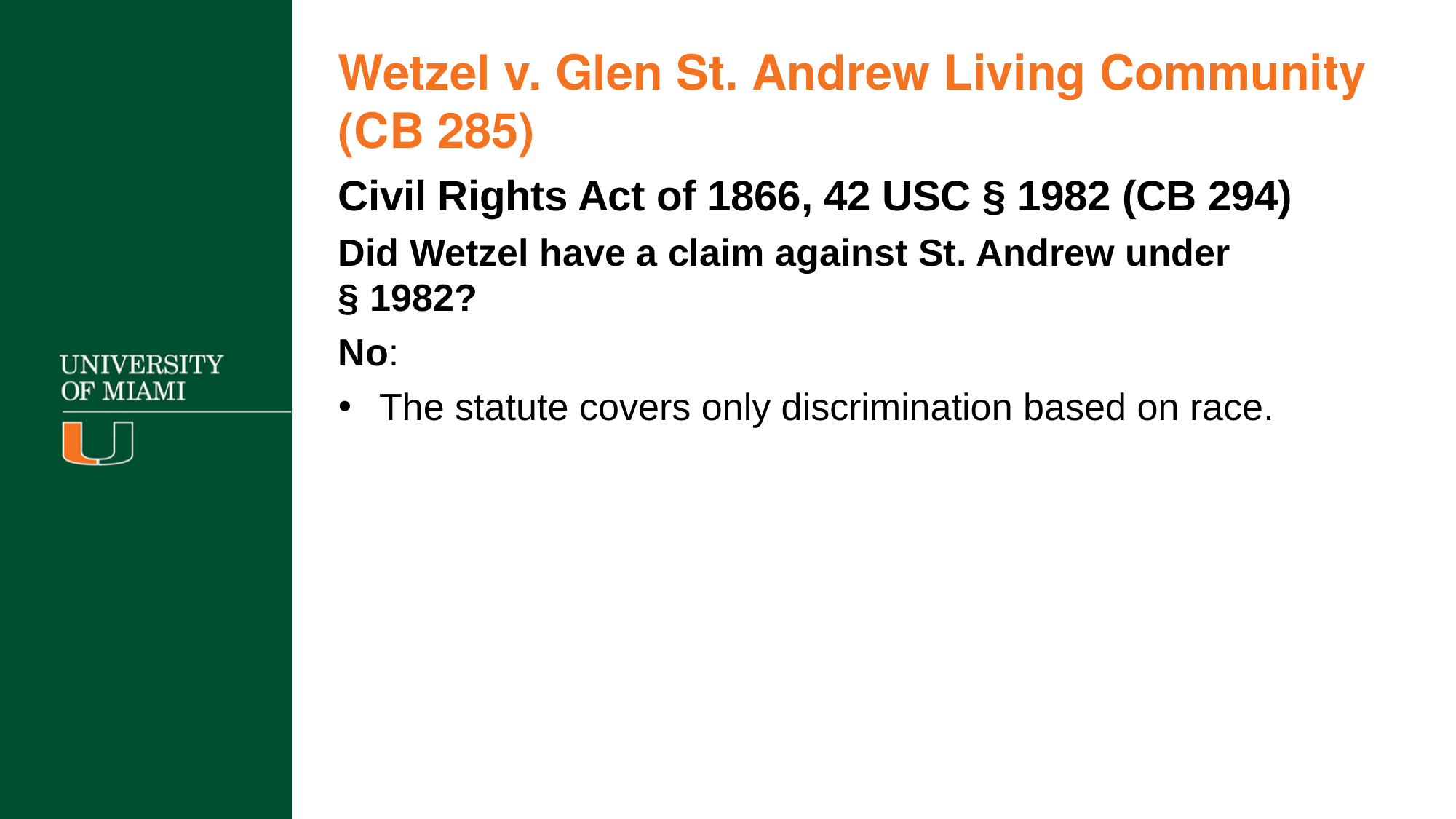

Wetzel v. Glen St. Andrew Living Community (CB 285)
Civil Rights Act of 1866, 42 USC § 1982 (CB 294)
Did Wetzel have a claim against St. Andrew under
§ 1982?
No:
The statute covers only discrimination based on race.